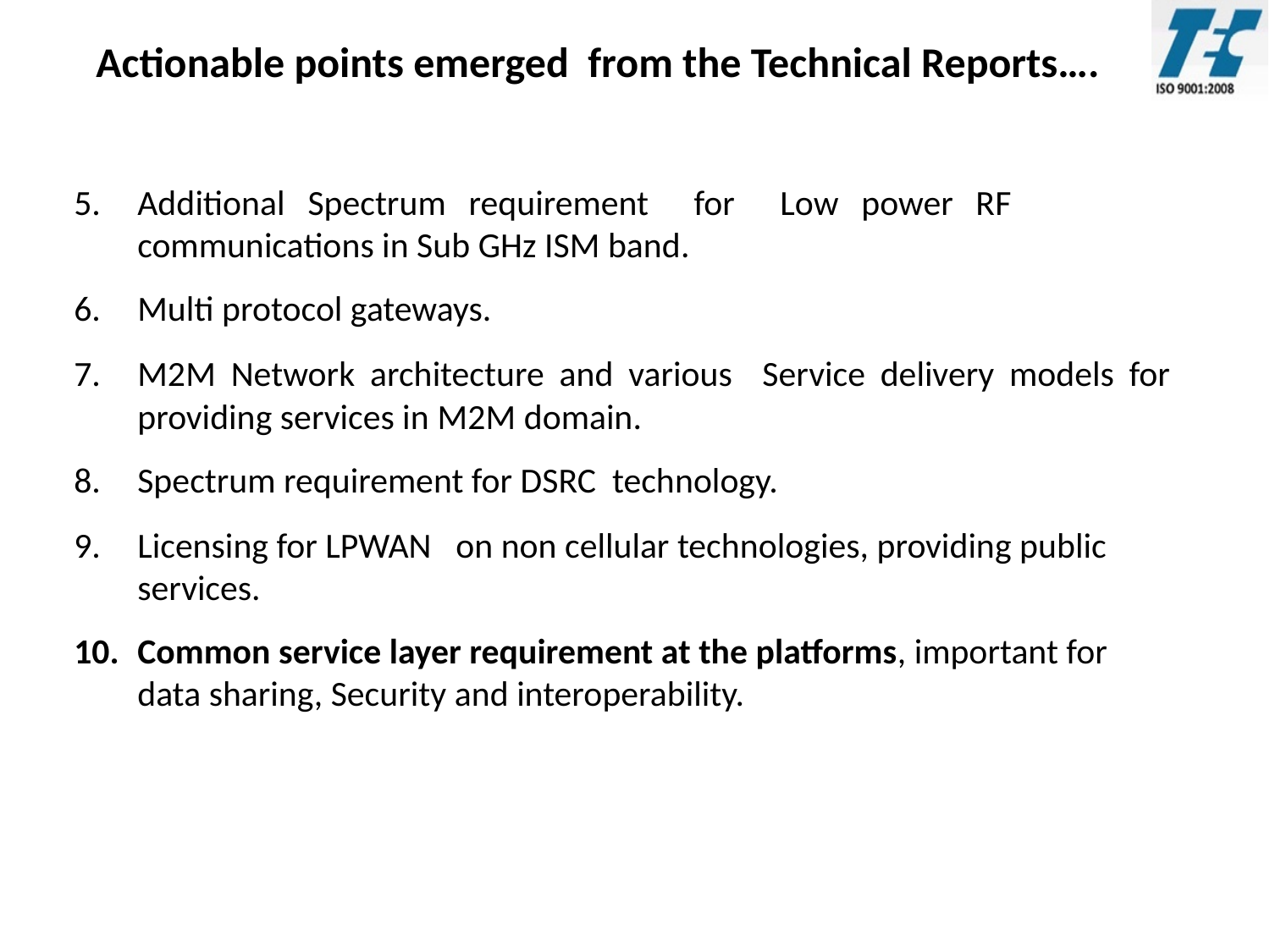

Actionable points emerged  from the Technical Reports….

Additional Spectrum requirement  for  Low power RF        communications in Sub GHz ISM band.

Multi protocol gateways.

M2M Network architecture and various  Service delivery models for providing services in M2M domain.

Spectrum requirement for DSRC  technology.

Licensing for LPWAN   on non cellular technologies, providing public services.

Common service layer requirement at the platforms, important for data sharing, Security and interoperability.